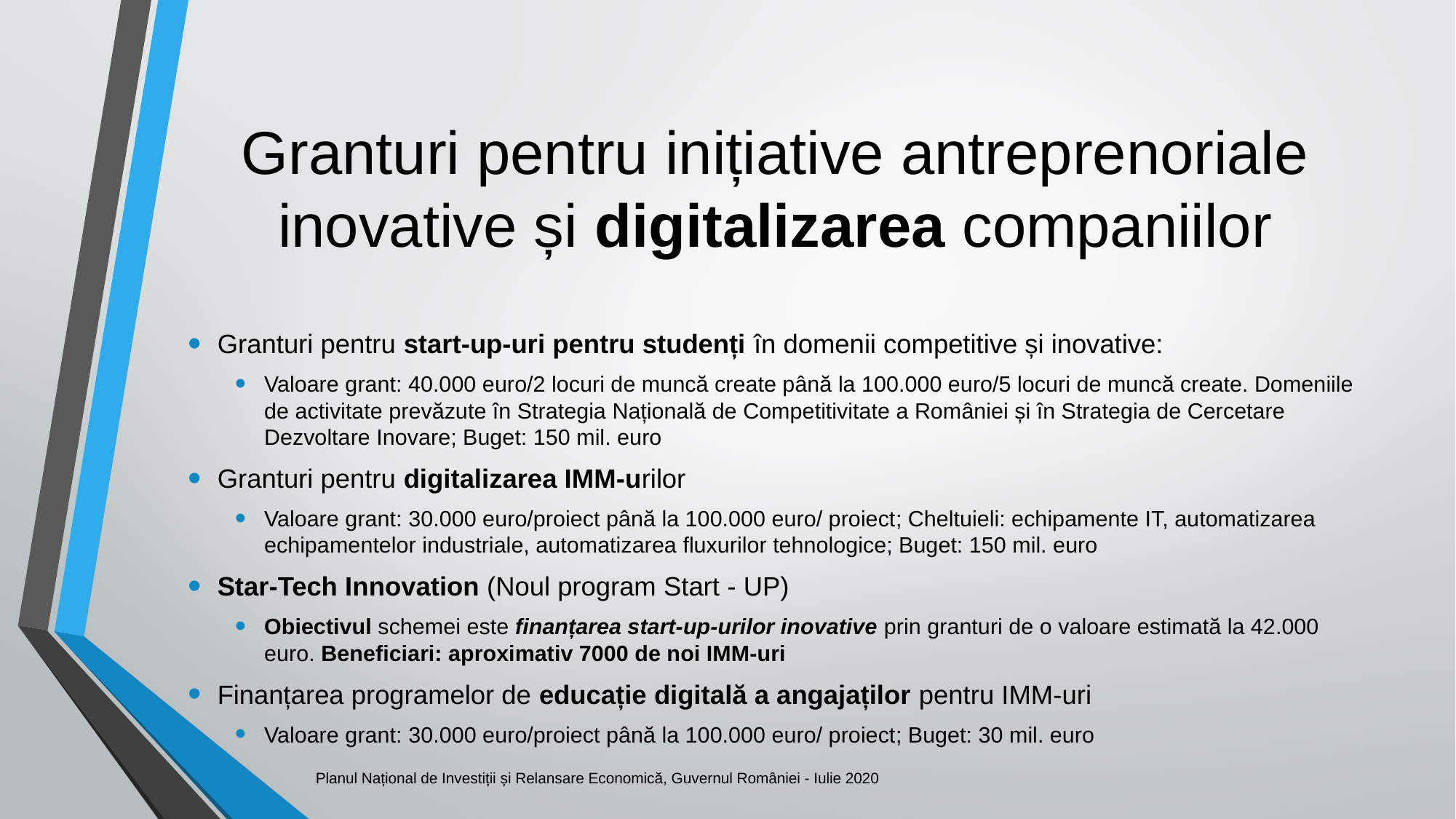

# Granturi pentru inițiative antreprenoriale inovative și digitalizarea companiilor
Granturi pentru start-up-uri pentru studenți în domenii competitive și inovative:
Valoare grant: 40.000 euro/2 locuri de muncă create până la 100.000 euro/5 locuri de muncă create. Domeniile de activitate prevăzute în Strategia Națională de Competitivitate a României și în Strategia de Cercetare Dezvoltare Inovare; Buget: 150 mil. euro
Granturi pentru digitalizarea IMM-urilor
Valoare grant: 30.000 euro/proiect până la 100.000 euro/ proiect; Cheltuieli: echipamente IT, automatizarea echipamentelor industriale, automatizarea fluxurilor tehnologice; Buget: 150 mil. euro
Star-Tech Innovation (Noul program Start - UP)
Obiectivul schemei este finanțarea start-up-urilor inovative prin granturi de o valoare estimată la 42.000 euro. Beneficiari: aproximativ 7000 de noi IMM-uri
Finanțarea programelor de educație digitală a angajaților pentru IMM-uri
Valoare grant: 30.000 euro/proiect până la 100.000 euro/ proiect; Buget: 30 mil. euro
Planul Național de Investiții și Relansare Economică, Guvernul României - Iulie 2020